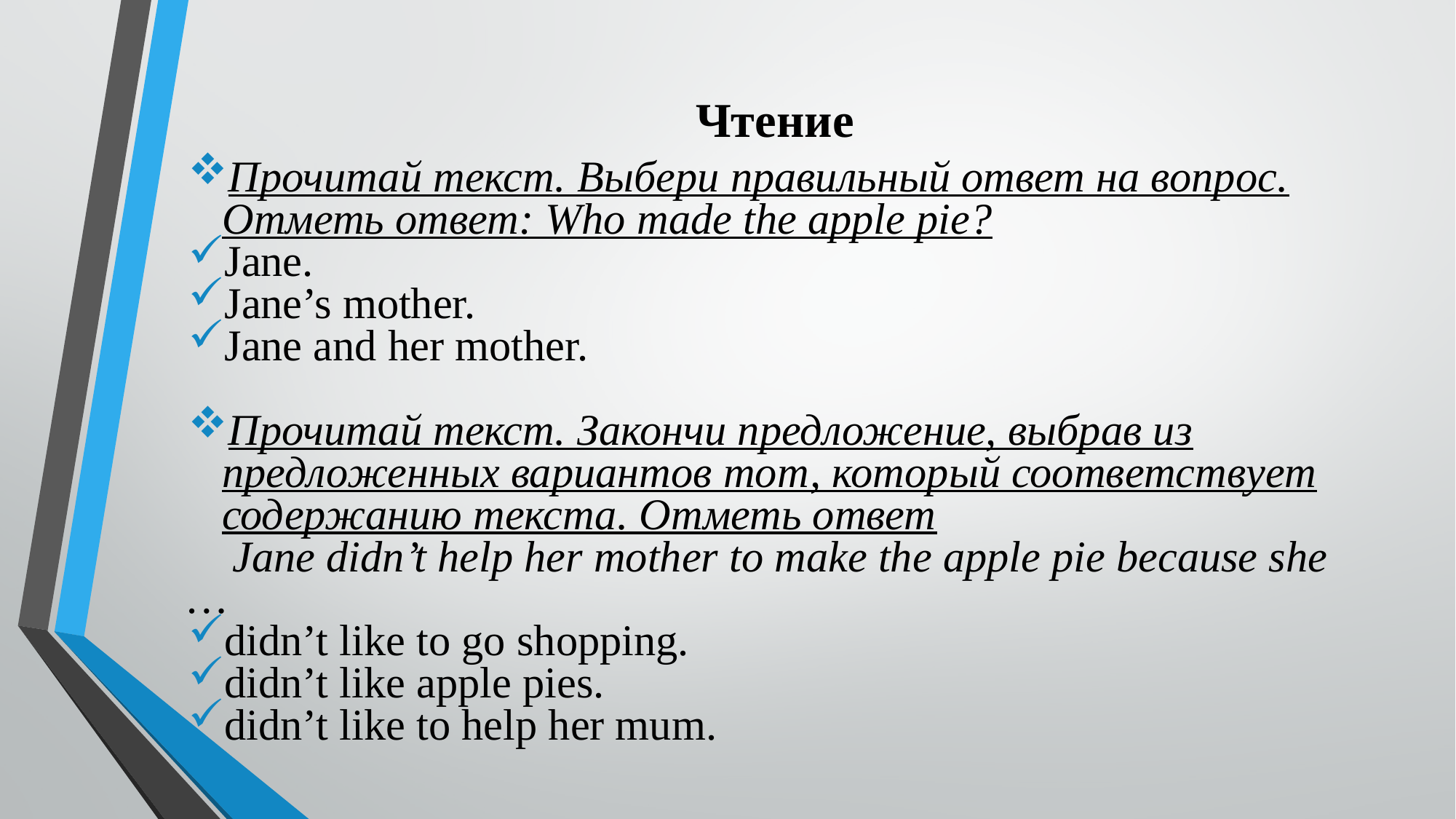

# Чтение
Прочитай текст. Выбери правильный ответ на вопрос. Отметь ответ: Who made the apple pie?
Jane.
Jane’s mother.
Jane and her mother.

Прочитай текст. Закончи предложение, выбрав из предложенных вариантов тот, который соответствует содержанию текста. Отметь ответ
    Jane didn’t help her mother to make the apple pie because she …
didn’t like to go shopping.
didn’t like apple pies.
didn’t like to help her mum.